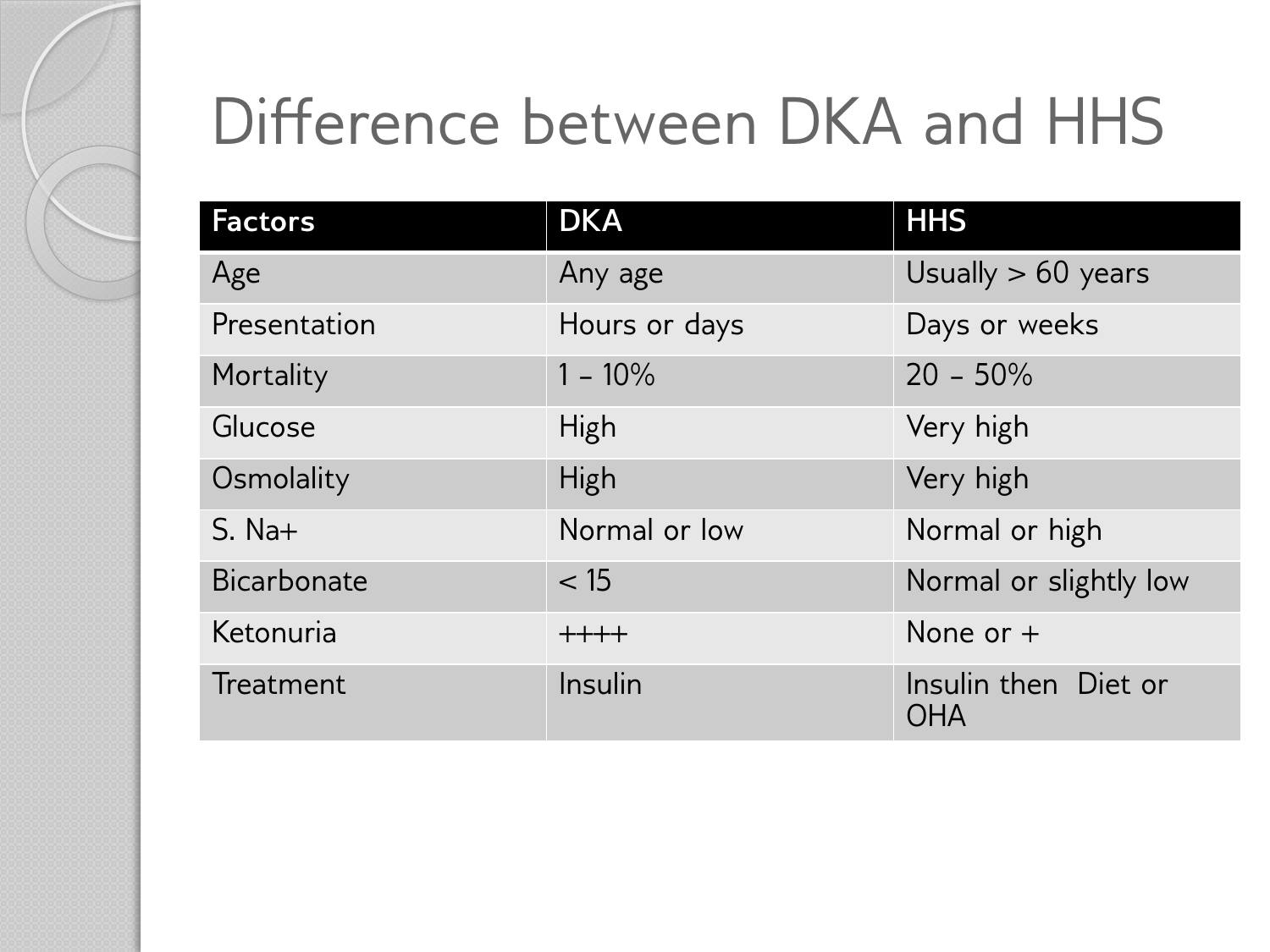

# Difference between DKA and HHS
| Factors | DKA | HHS |
| --- | --- | --- |
| Age | Any age | Usually > 60 years |
| Presentation | Hours or days | Days or weeks |
| Mortality | 1 – 10% | 20 – 50% |
| Glucose | High | Very high |
| Osmolality | High | Very high |
| S. Na+ | Normal or low | Normal or high |
| Bicarbonate | < 15 | Normal or slightly low |
| Ketonuria | ++++ | None or + |
| Treatment | Insulin | Insulin then Diet or OHA |